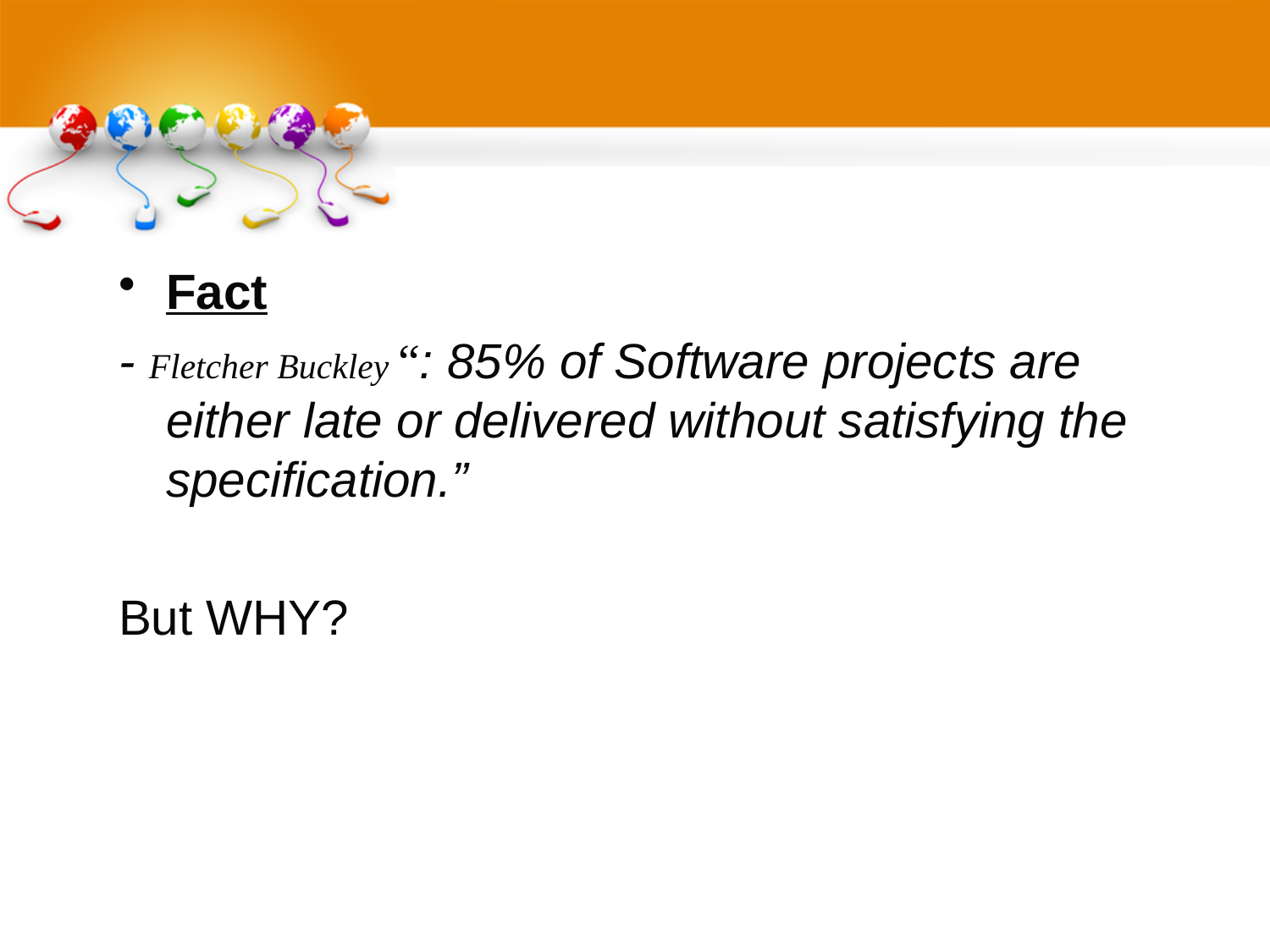

#
Fact
- Fletcher Buckley “: 85% of Software projects are either late or delivered without satisfying the specification.”

But WHY?